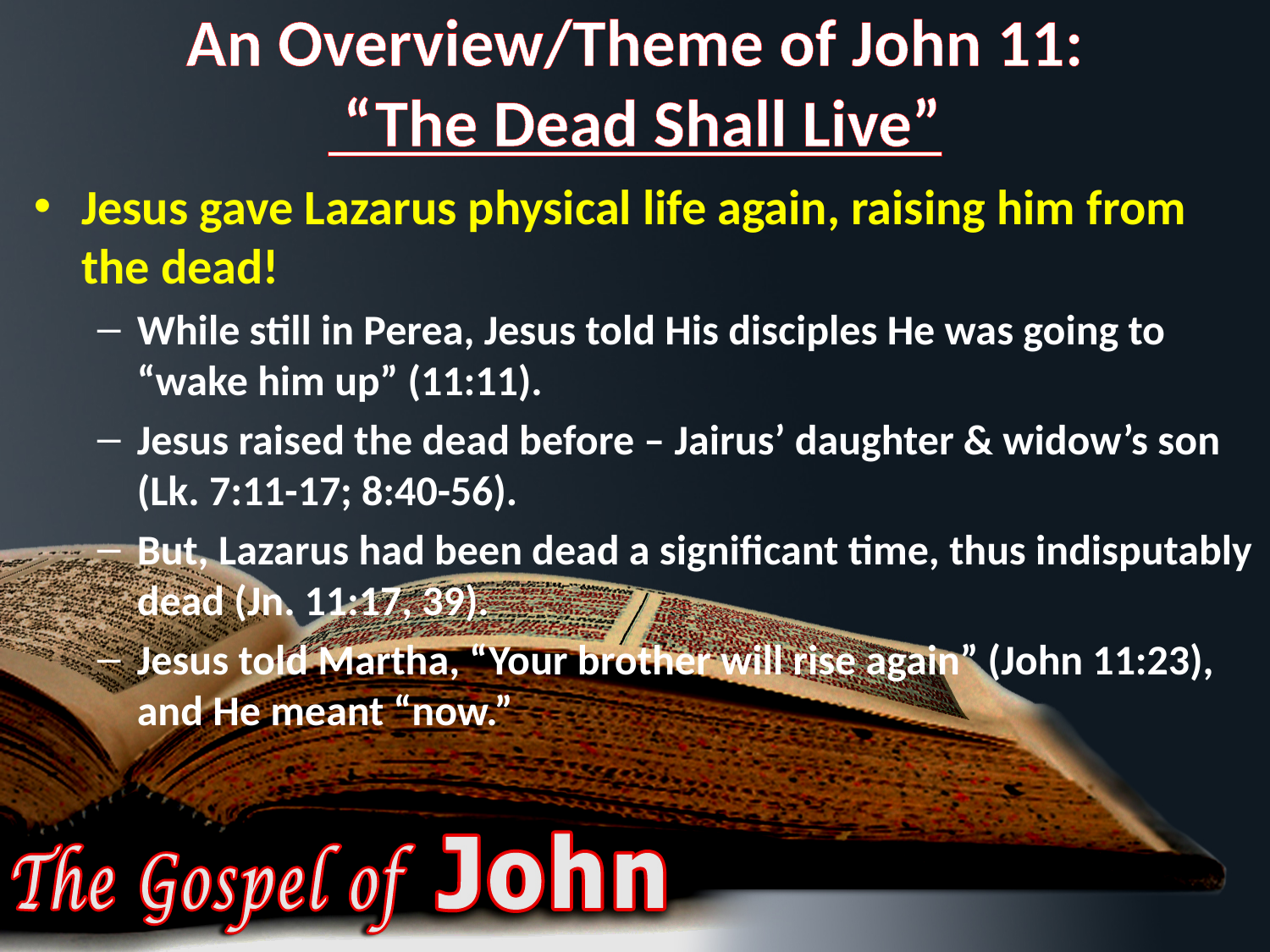

# An Overview/Theme of John 11: “The Dead Shall Live”
Jesus gave Lazarus physical life again, raising him from the dead!
While still in Perea, Jesus told His disciples He was going to “wake him up” (11:11).
Jesus raised the dead before – Jairus’ daughter & widow’s son (Lk. 7:11-17; 8:40-56).
But, Lazarus had been dead a significant time, thus indisputably dead (Jn. 11:17, 39).
Jesus told Martha, “Your brother will rise again” (John 11:23), and He meant “now.”